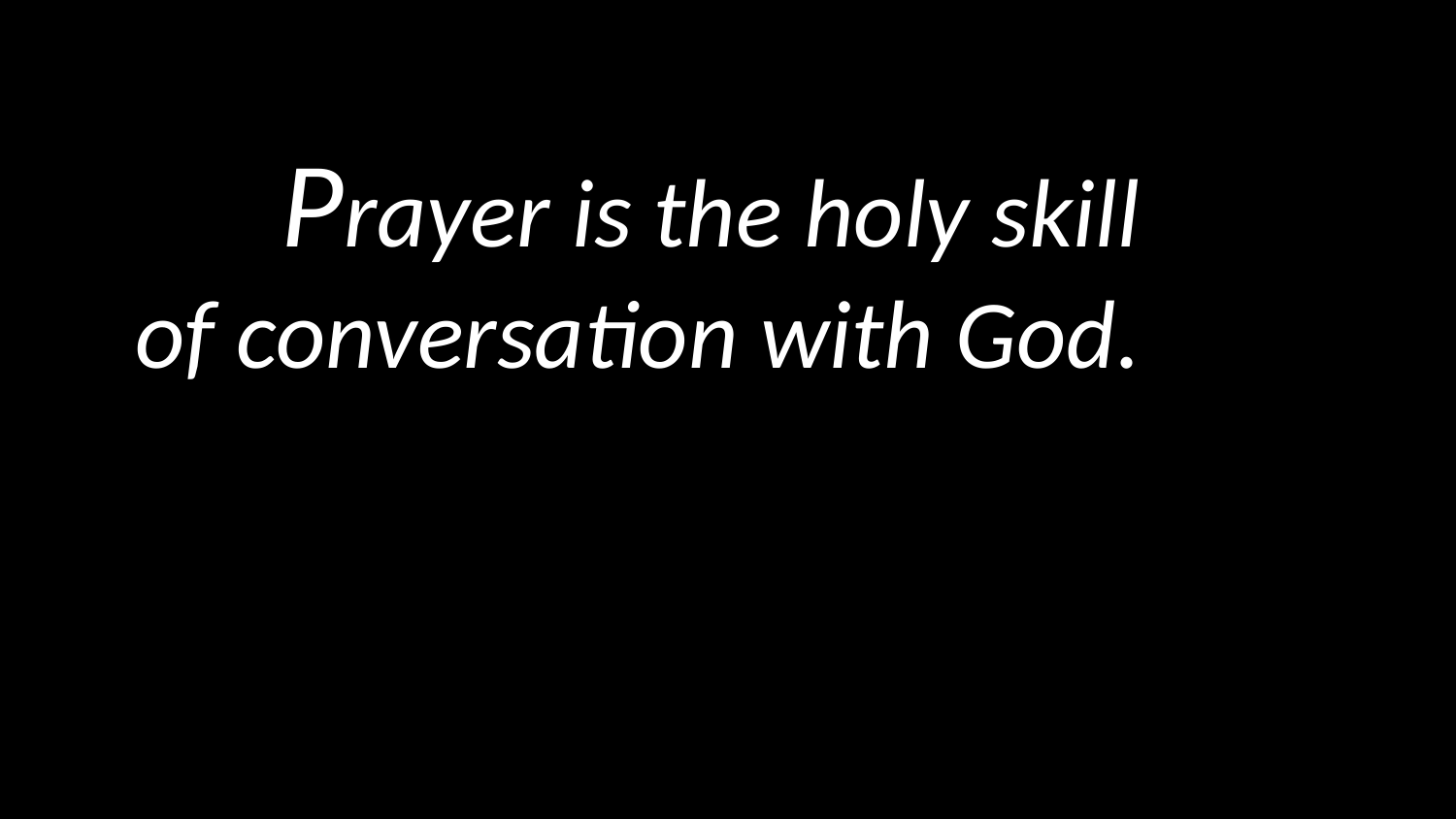

Prayer is the holy skill of conversation with God.
	Prayer is the holy skill of conversation with God.